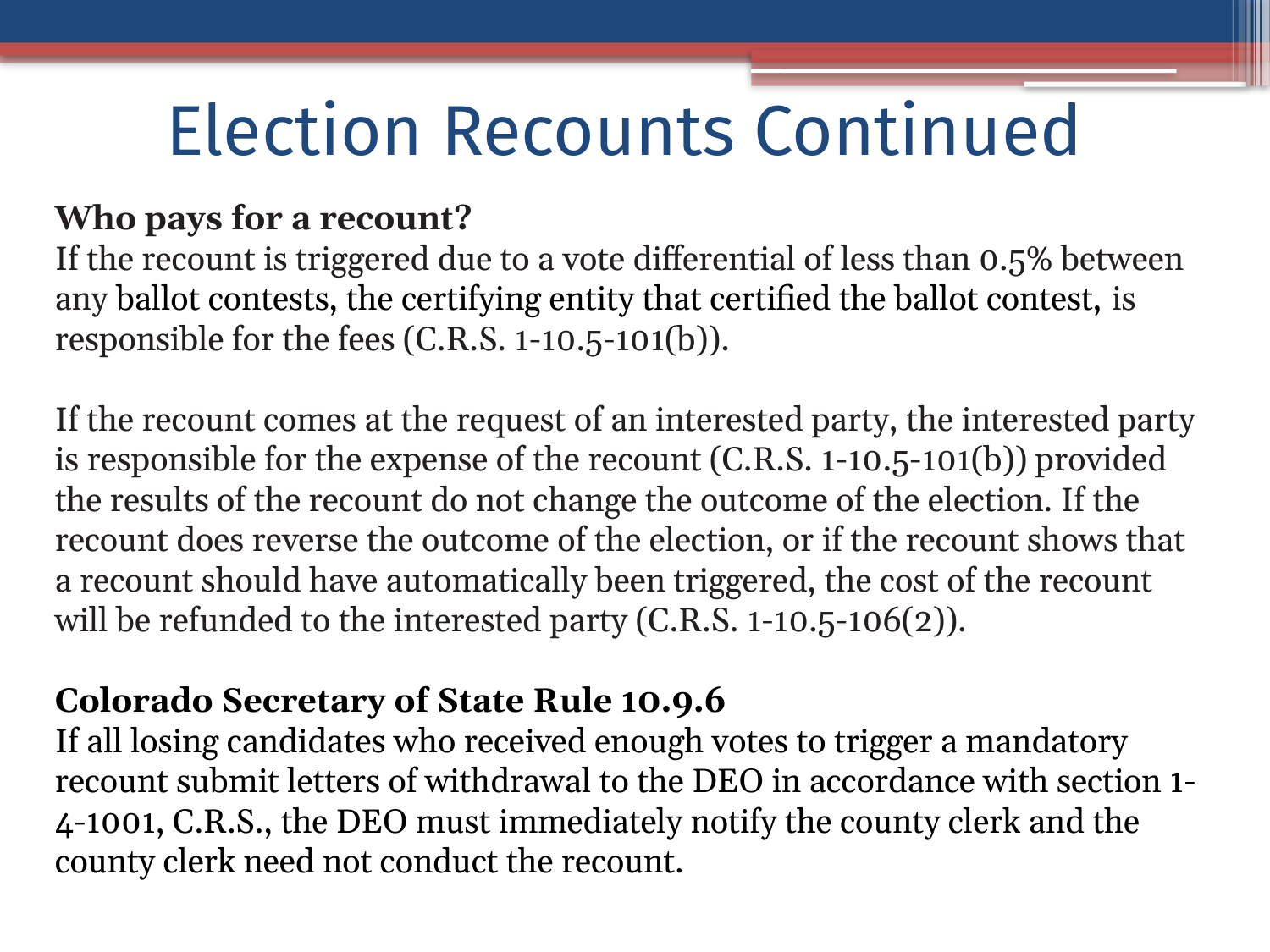

# Election Recounts Continued
Who pays for a recount?
If the recount is triggered due to a vote differential of less than 0.5% between any ballot contests, the certifying entity that certified the ballot contest, is responsible for the fees (C.R.S. 1-10.5-101(b)).

If the recount comes at the request of an interested party, the interested party is responsible for the expense of the recount (C.R.S. 1-10.5-101(b)) provided the results of the recount do not change the outcome of the election. If the recount does reverse the outcome of the election, or if the recount shows that a recount should have automatically been triggered, the cost of the recount will be refunded to the interested party (C.R.S. 1-10.5-106(2)).

Colorado Secretary of State Rule 10.9.6
If all losing candidates who received enough votes to trigger a mandatory recount submit letters of withdrawal to the DEO in accordance with section 1-4-1001, C.R.S., the DEO must immediately notify the county clerk and the county clerk need not conduct the recount.